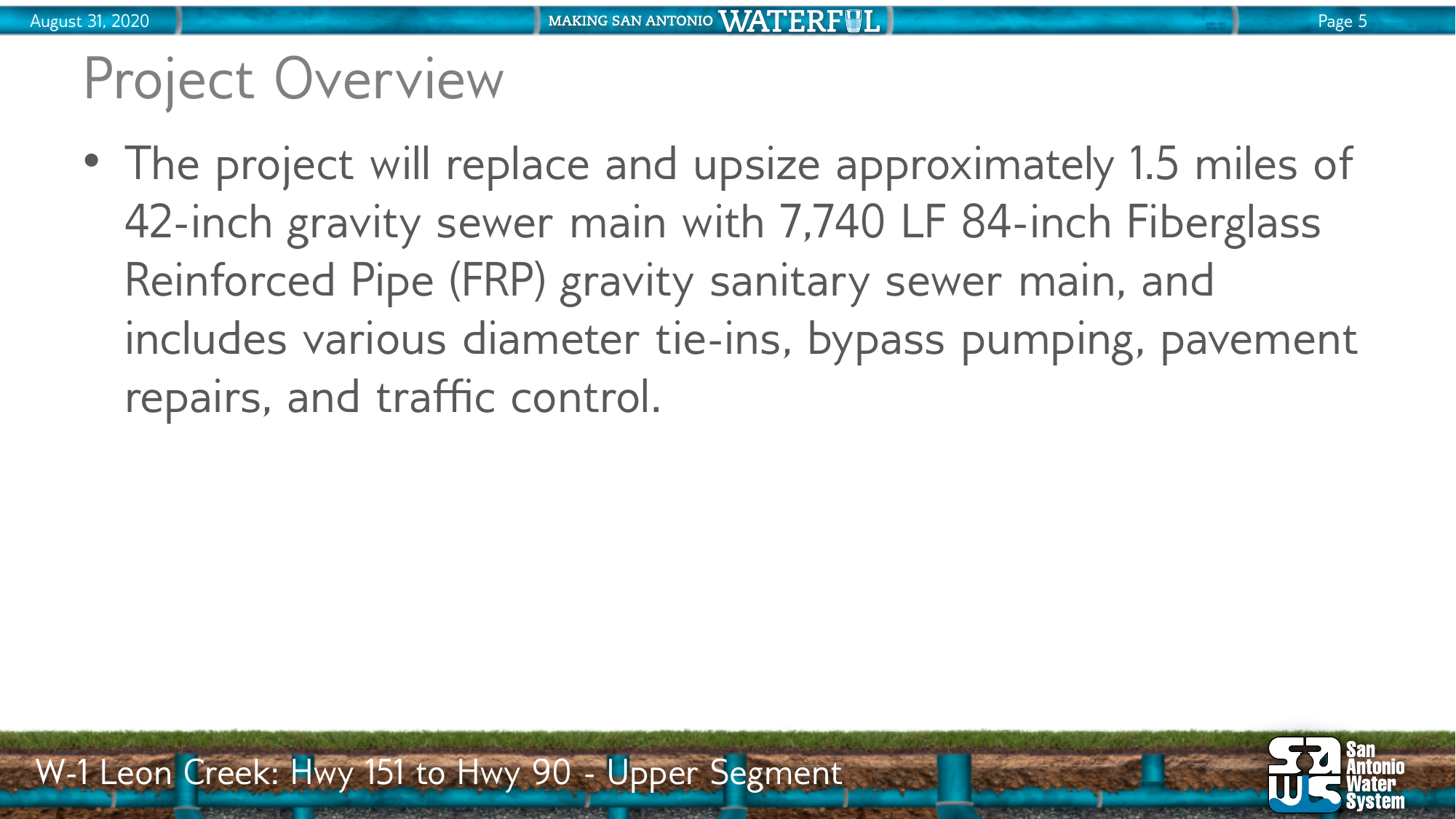

# Project Overview
The project will replace and upsize approximately 1.5 miles of 42-inch gravity sewer main with 7,740 LF 84-inch Fiberglass Reinforced Pipe (FRP) gravity sanitary sewer main, and includes various diameter tie-ins, bypass pumping, pavement repairs, and traffic control.